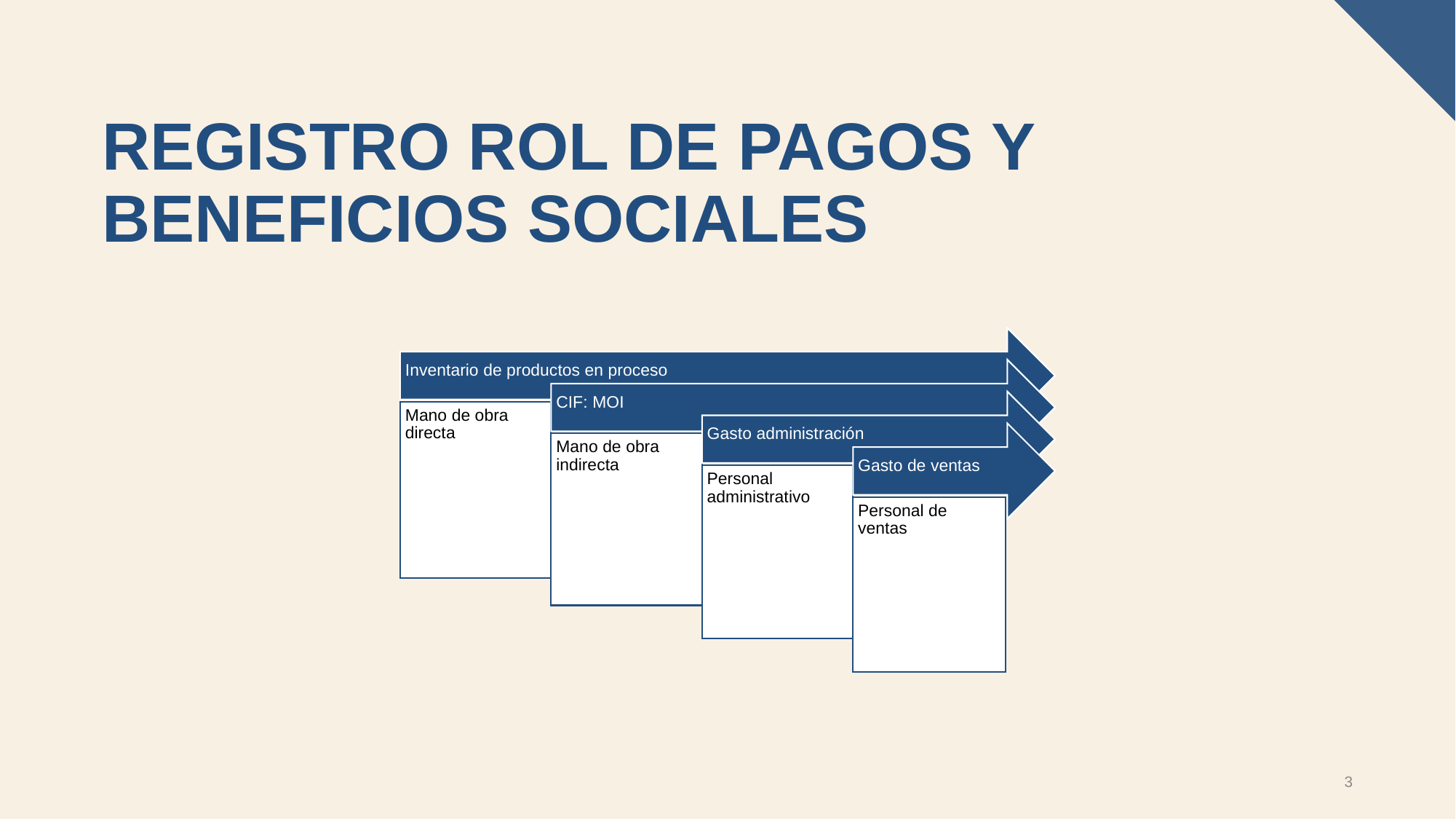

# Registro rol de pagos y beneficios sociales
Inventario de productos en proceso
Mano de obra directa

CIF: MOI
Mano de obra indirecta
Gasto administración
Personal administrativo

Gasto de ventas
Personal de ventas
3